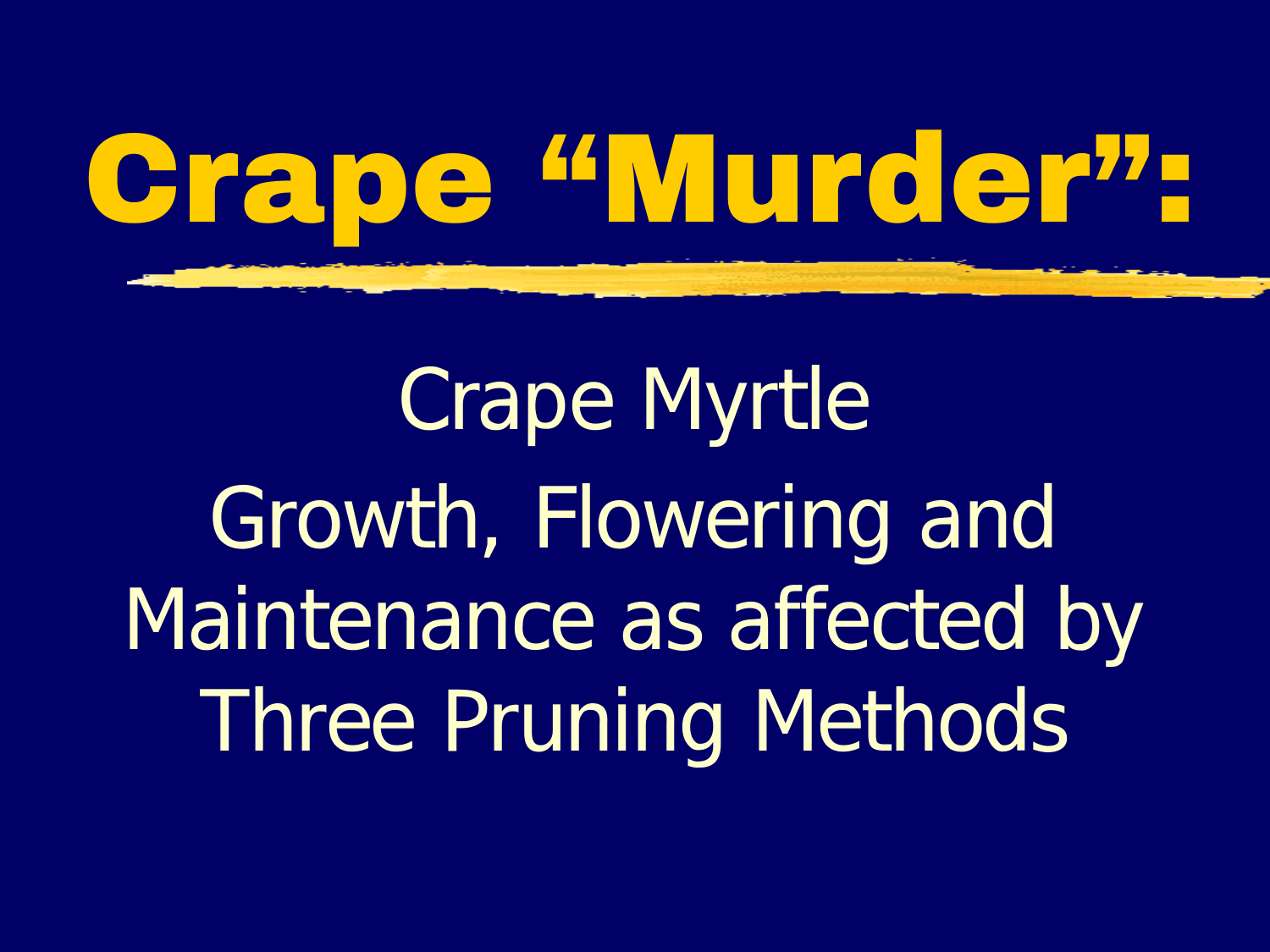

# Crape “Murder”:
Crape Myrtle
Growth, Flowering and Maintenance as affected by Three Pruning Methods